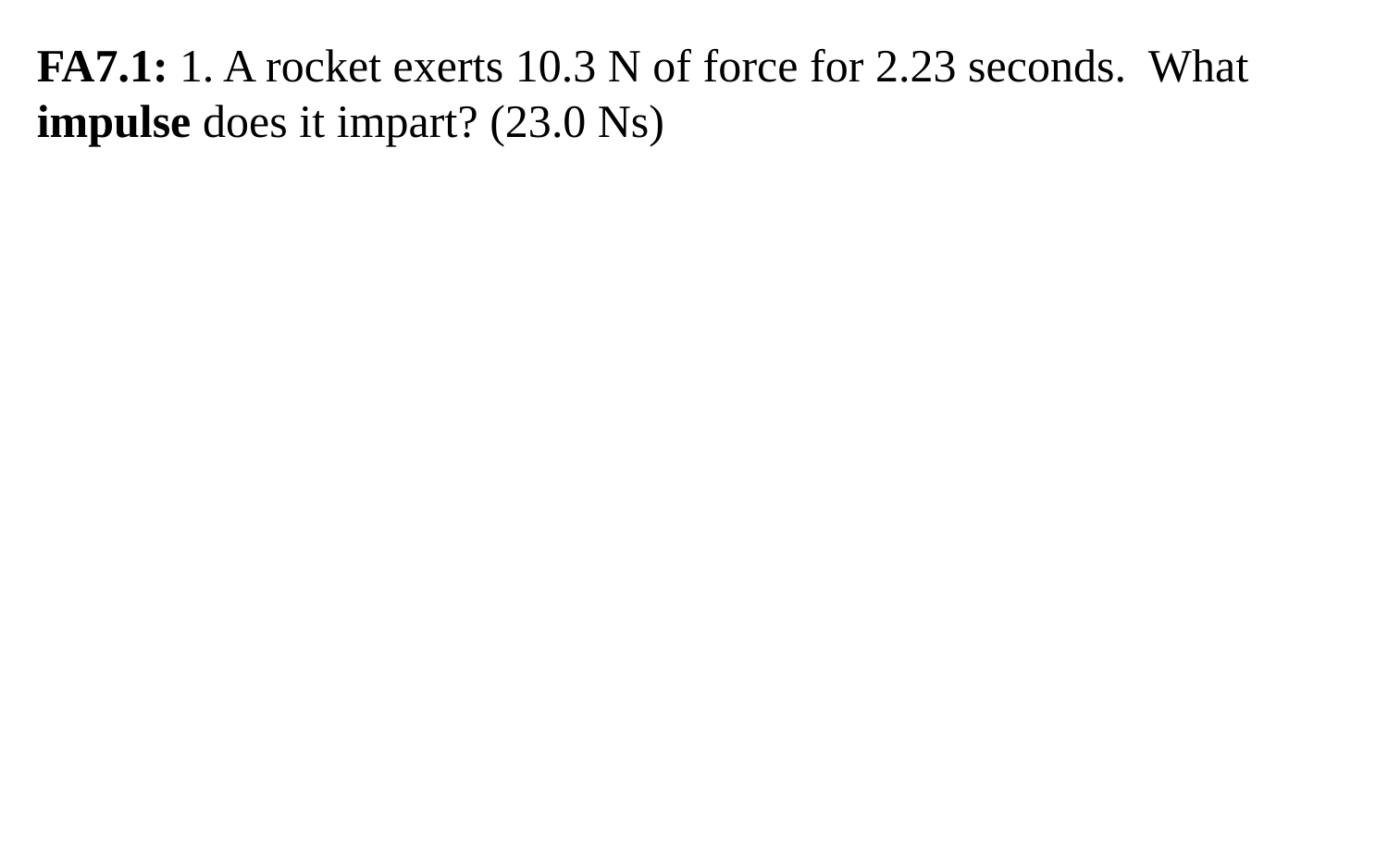

FA7.1: 1. A rocket exerts 10.3 N of force for 2.23 seconds.  What impulse does it impart? (23.0 Ns)